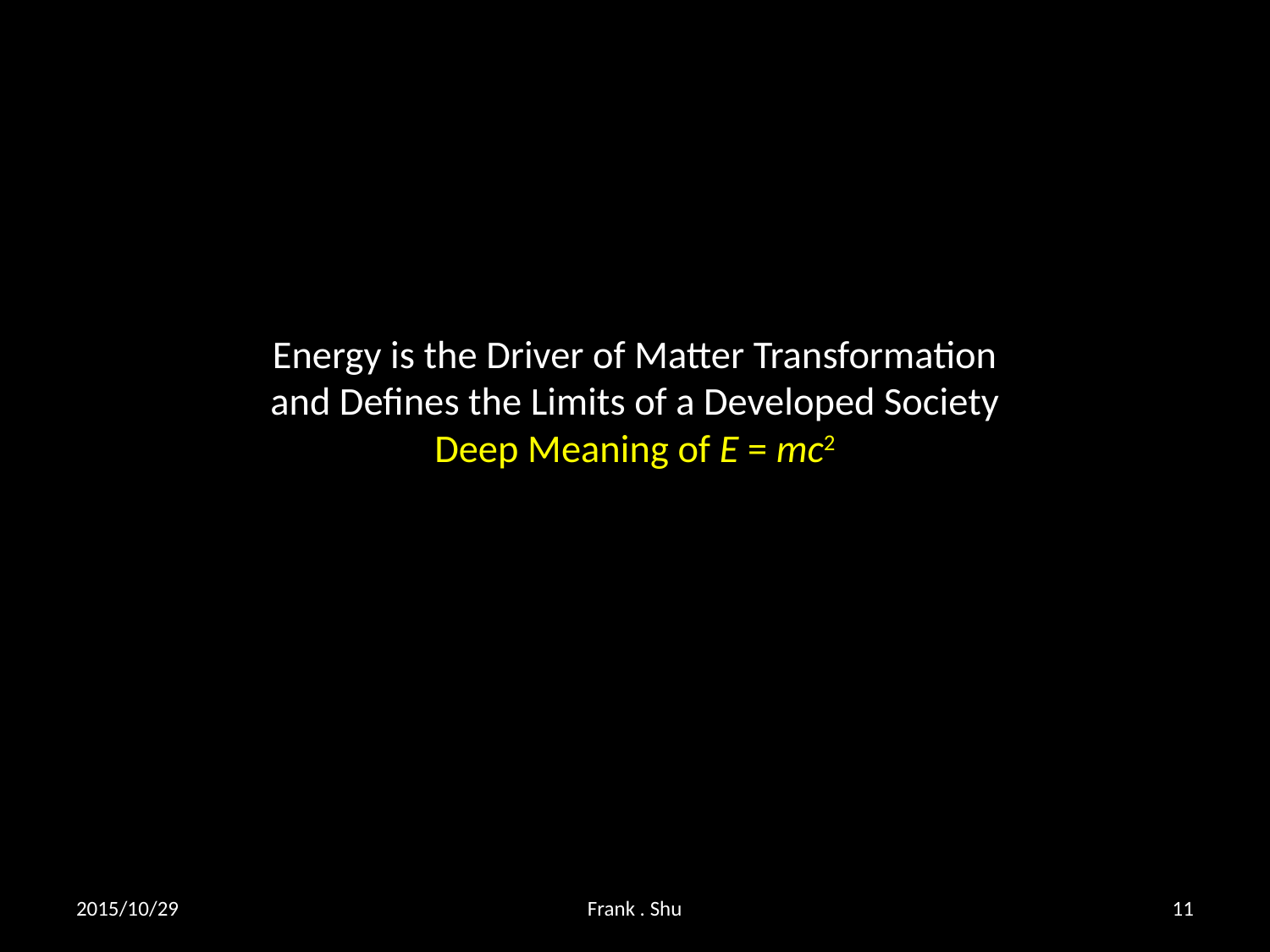

# Energy is the Driver of Matter Transformation and Defines the Limits of a Developed Society Deep Meaning of E = mc2
2015/10/29
Frank . Shu
11